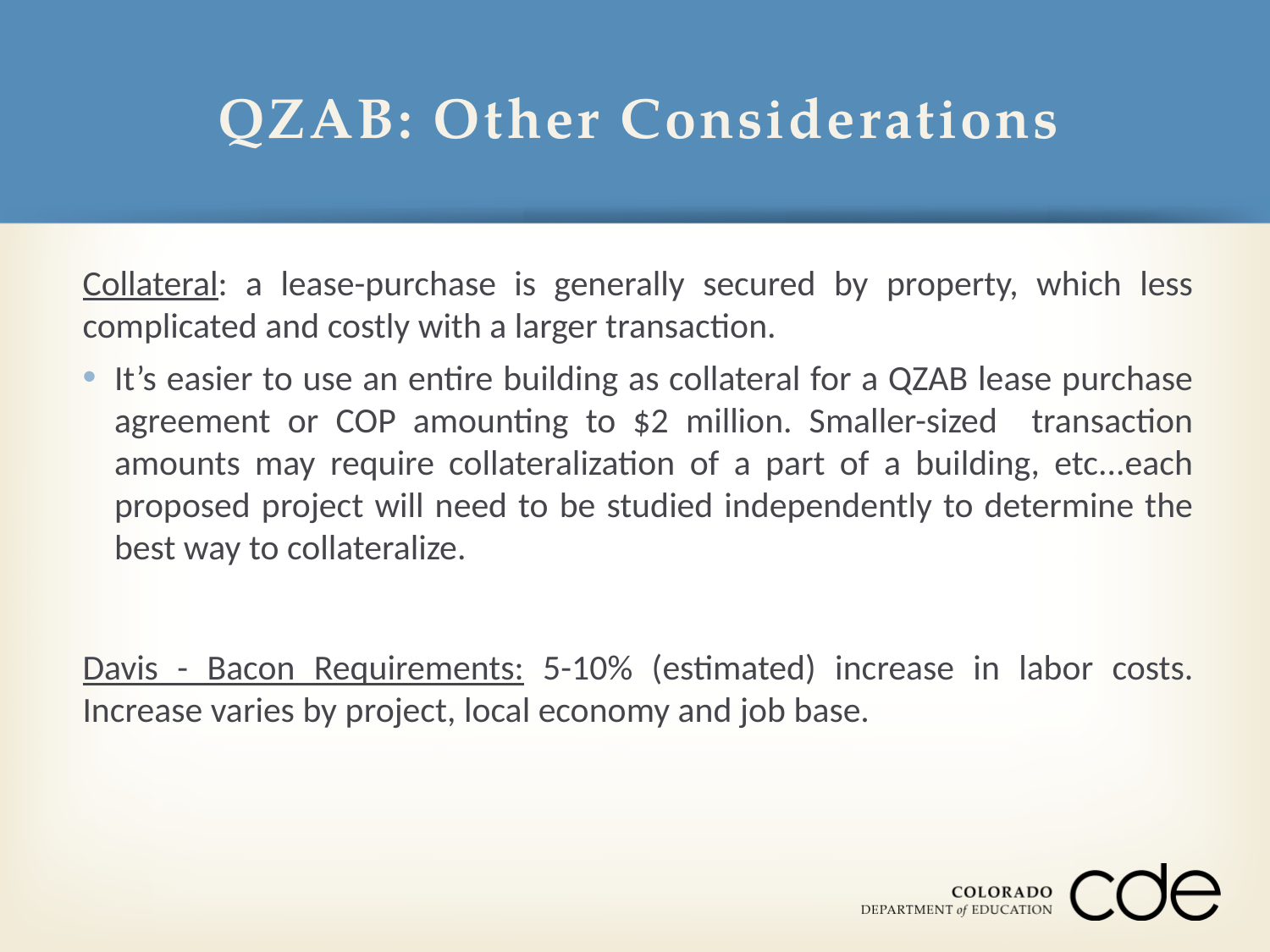

# QZAB: Other Considerations
Collateral: a lease-purchase is generally secured by property, which less complicated and costly with a larger transaction.
It’s easier to use an entire building as collateral for a QZAB lease purchase agreement or COP amounting to $2 million. Smaller-sized  transaction amounts may require collateralization of a part of a building, etc...each proposed project will need to be studied independently to determine the best way to collateralize.

Davis - Bacon Requirements: 5-10% (estimated) increase in labor costs. Increase varies by project, local economy and job base.